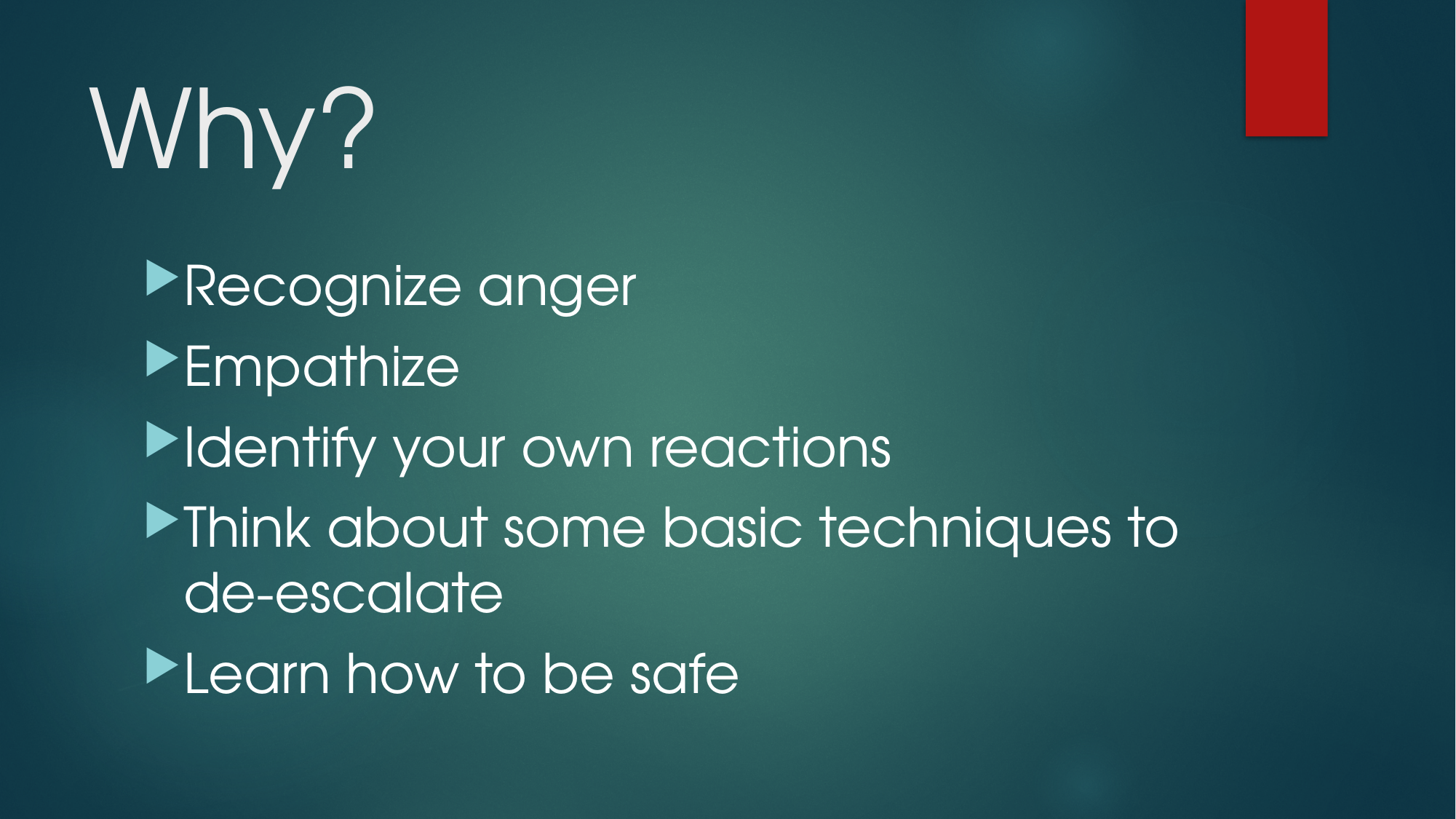

# Why?
Recognize anger
Empathize
Identify your own reactions
Think about some basic techniques to de-escalate
Learn how to be safe